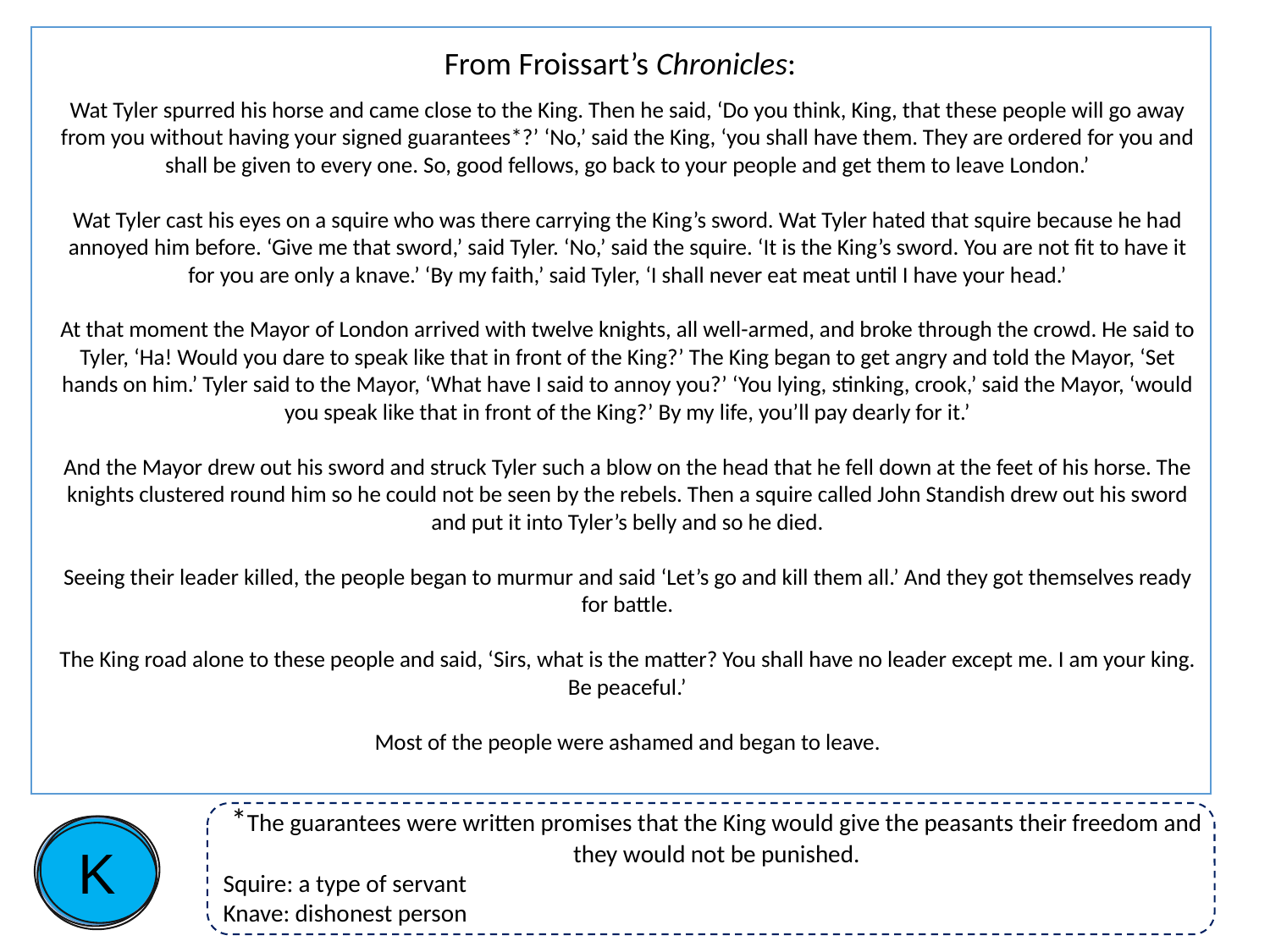

From Froissart’s Chronicles:
Wat Tyler spurred his horse and came close to the King. Then he said, ‘Do you think, King, that these people will go away from you without having your signed guarantees*?’ ‘No,’ said the King, ‘you shall have them. They are ordered for you and shall be given to every one. So, good fellows, go back to your people and get them to leave London.’

Wat Tyler cast his eyes on a squire who was there carrying the King’s sword. Wat Tyler hated that squire because he had annoyed him before. ‘Give me that sword,’ said Tyler. ‘No,’ said the squire. ‘It is the King’s sword. You are not fit to have it for you are only a knave.’ ‘By my faith,’ said Tyler, ‘I shall never eat meat until I have your head.’

At that moment the Mayor of London arrived with twelve knights, all well-armed, and broke through the crowd. He said to Tyler, ‘Ha! Would you dare to speak like that in front of the King?’ The King began to get angry and told the Mayor, ‘Set hands on him.’ Tyler said to the Mayor, ‘What have I said to annoy you?’ ‘You lying, stinking, crook,’ said the Mayor, ‘would you speak like that in front of the King?’ By my life, you’ll pay dearly for it.’

And the Mayor drew out his sword and struck Tyler such a blow on the head that he fell down at the feet of his horse. The knights clustered round him so he could not be seen by the rebels. Then a squire called John Standish drew out his sword and put it into Tyler’s belly and so he died.

Seeing their leader killed, the people began to murmur and said ‘Let’s go and kill them all.’ And they got themselves ready for battle.

The King road alone to these people and said, ‘Sirs, what is the matter? You shall have no leader except me. I am your king. Be peaceful.’

Most of the people were ashamed and began to leave.
*The guarantees were written promises that the King would give the peasants their freedom and they would not be punished.
Squire: a type of servant
Knave: dishonest person

K